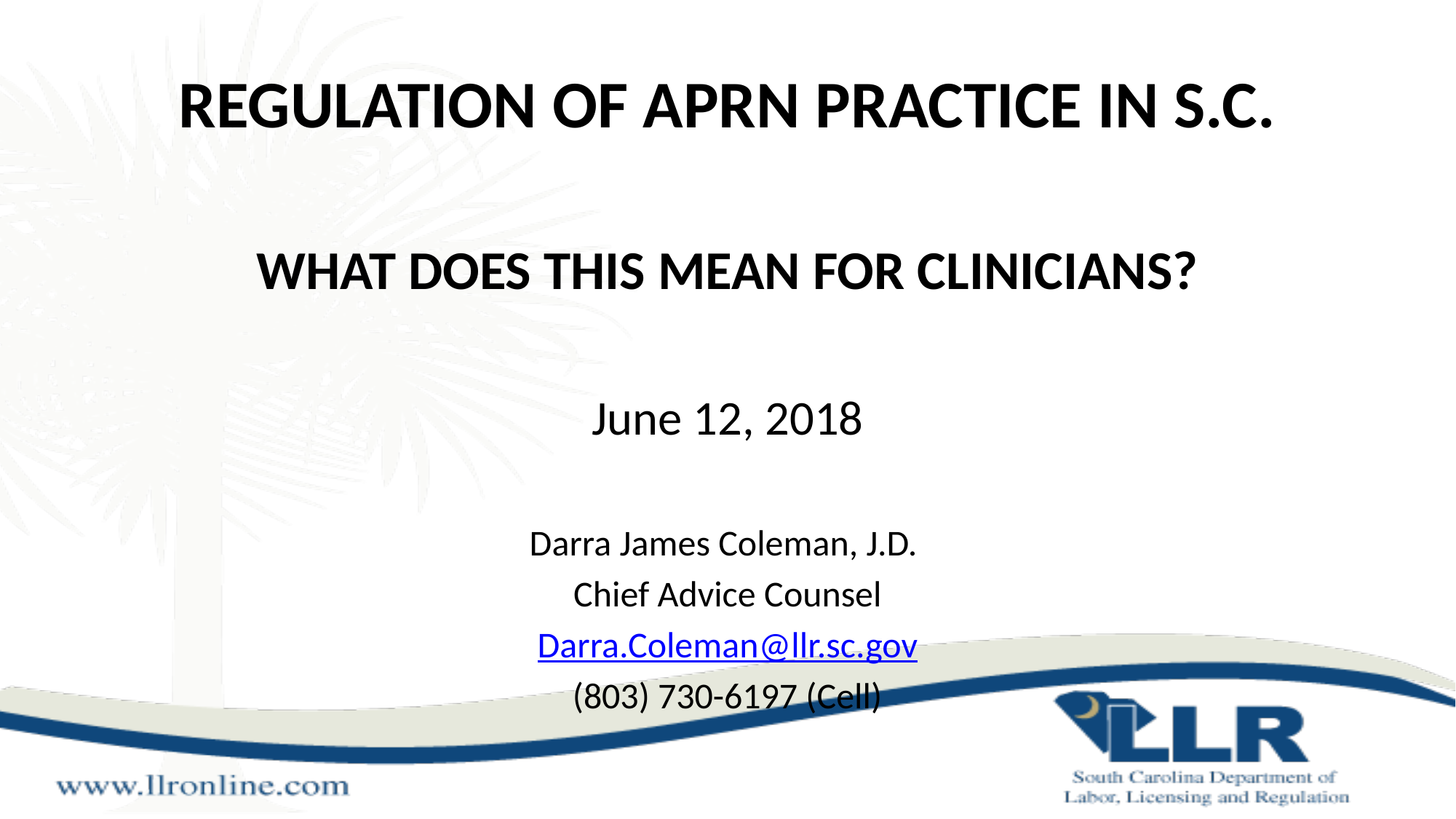

# REGULATION OF APRN PRACTICE IN S.C.

WHAT DOES THIS MEAN FOR CLINICIANS?

June 12, 2018

Darra James Coleman, J.D.
Chief Advice Counsel
Darra.Coleman@llr.sc.gov
(803) 730-6197 (Cell)